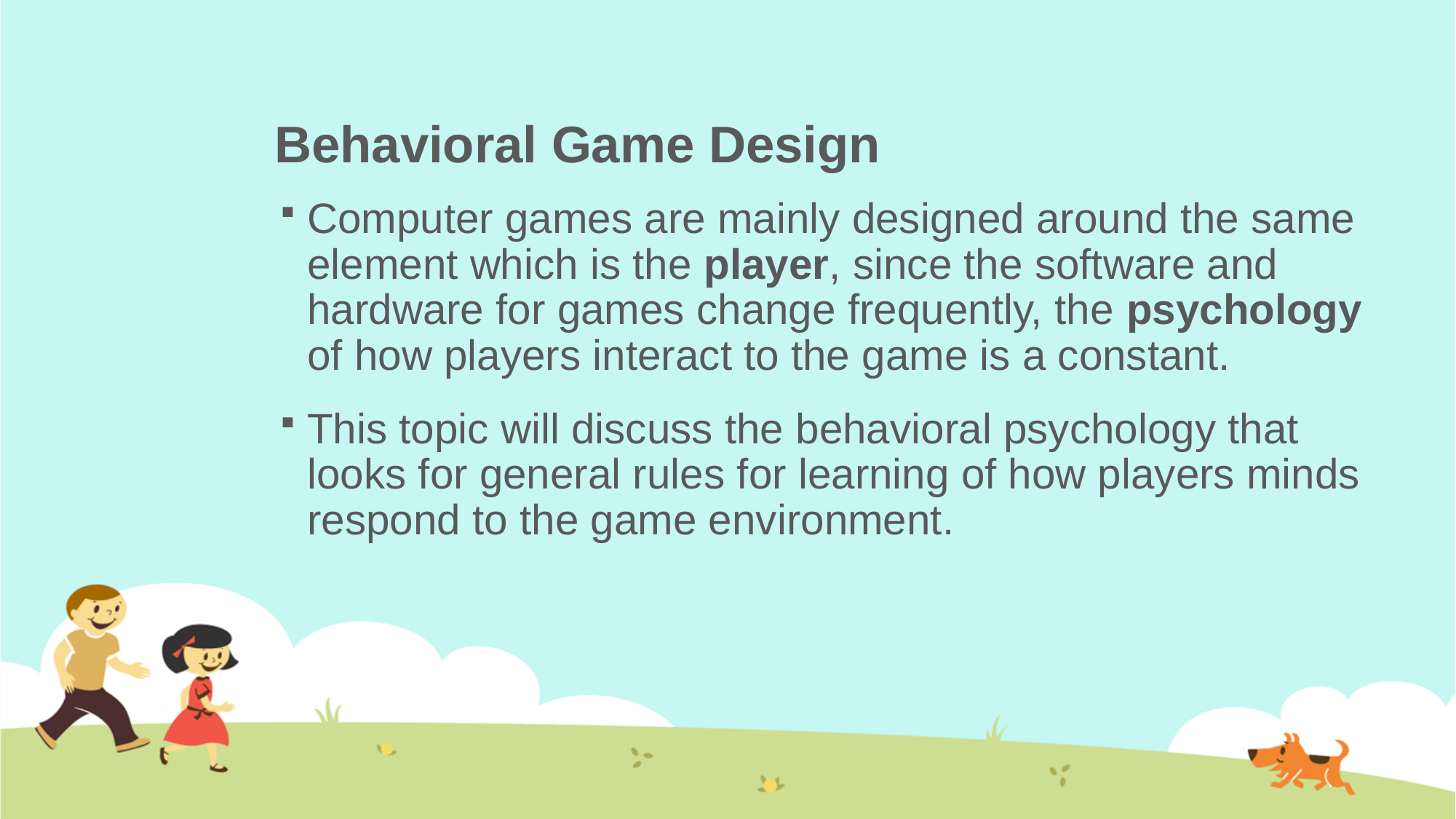

# Behavioral Game Design
Computer games are mainly designed around the same element which is the player, since the software and hardware for games change frequently, the psychology of how players interact to the game is a constant.
This topic will discuss the behavioral psychology that looks for general rules for learning of how players minds respond to the game environment.